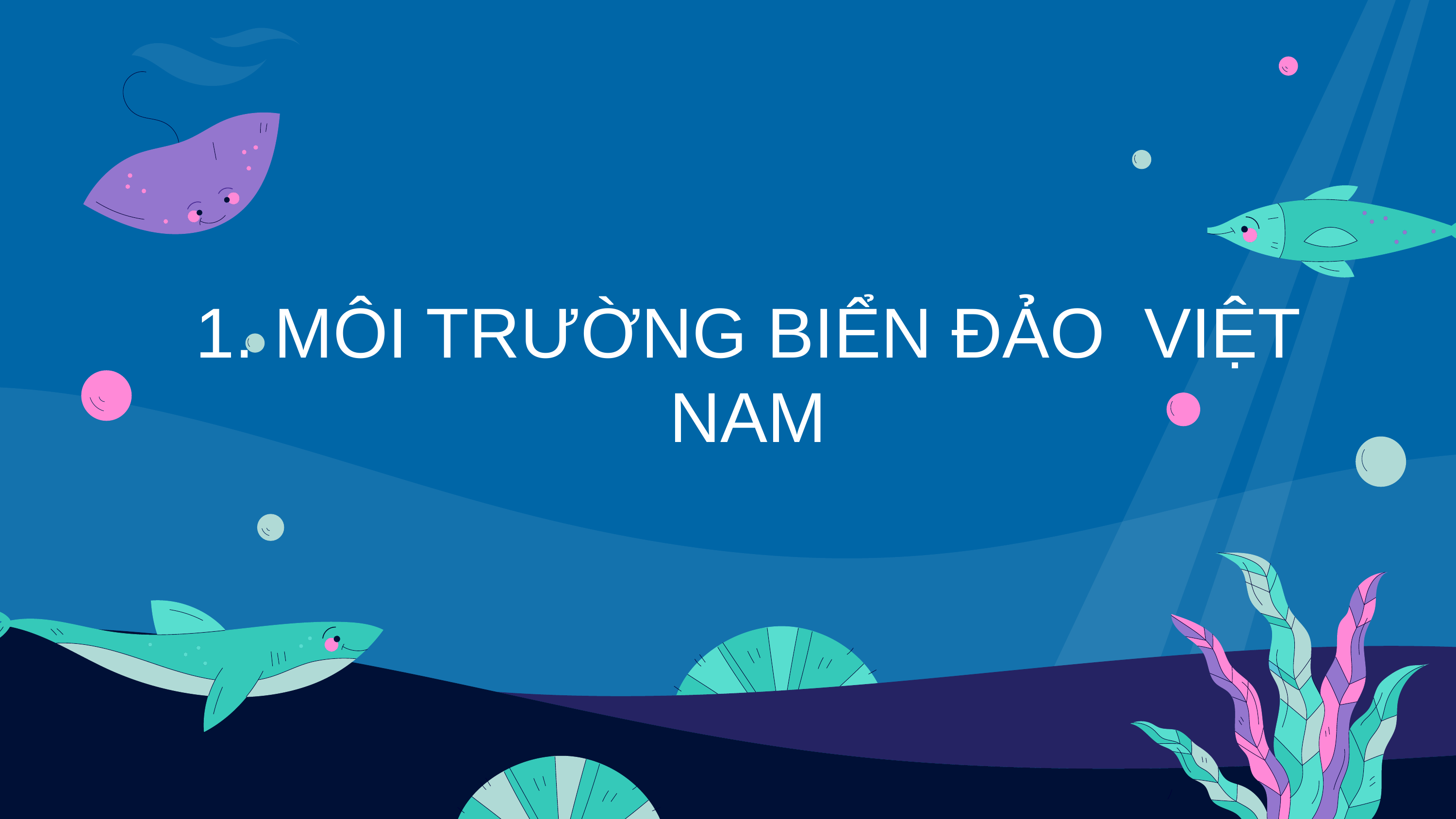

1. MÔI TRƯỜNG BIỂN ĐẢO  VIỆT NAM